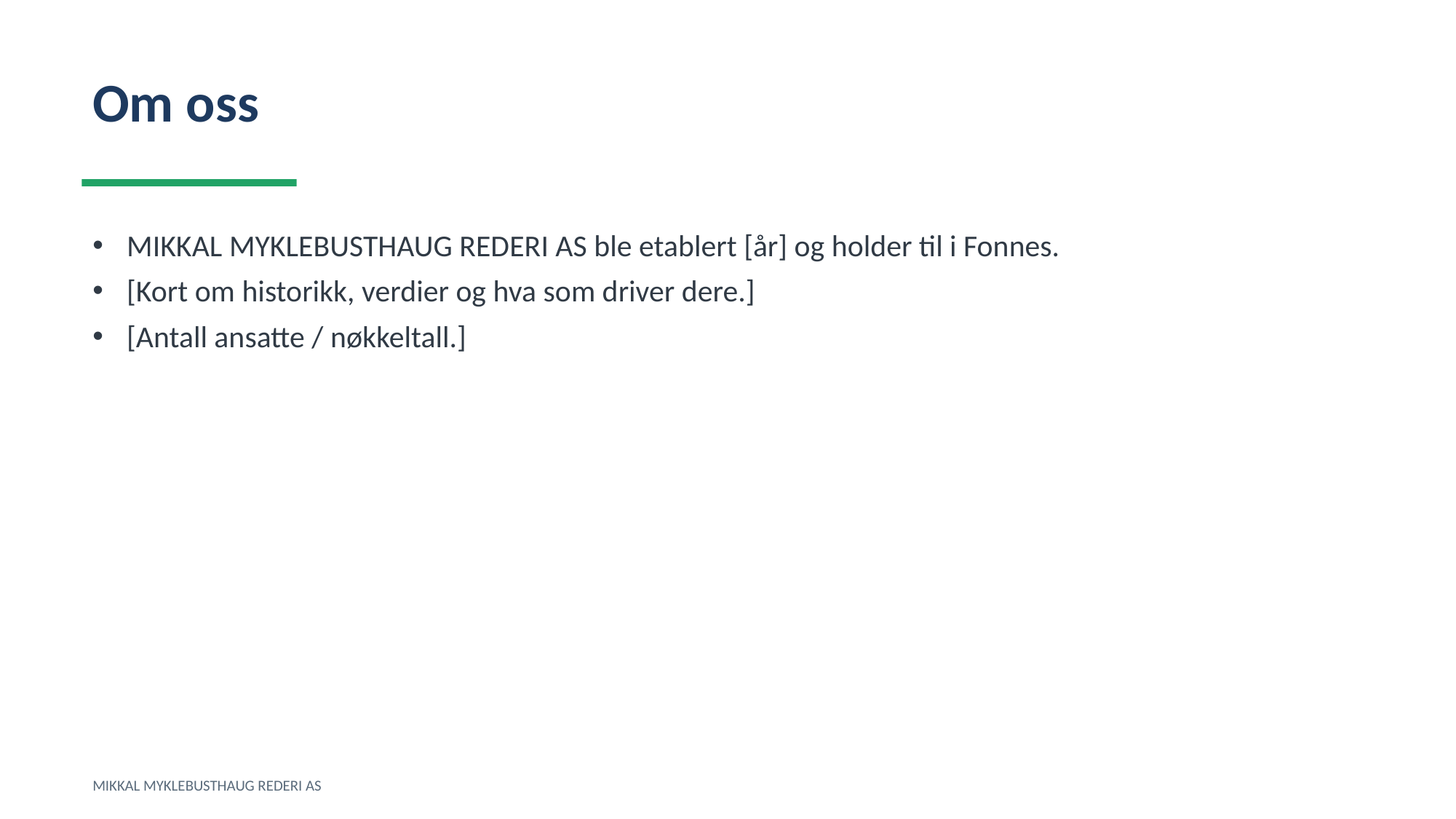

Om oss

MIKKAL MYKLEBUSTHAUG REDERI AS ble etablert [år] og holder til i Fonnes.
[Kort om historikk, verdier og hva som driver dere.]
[Antall ansatte / nøkkeltall.]
MIKKAL MYKLEBUSTHAUG REDERI AS